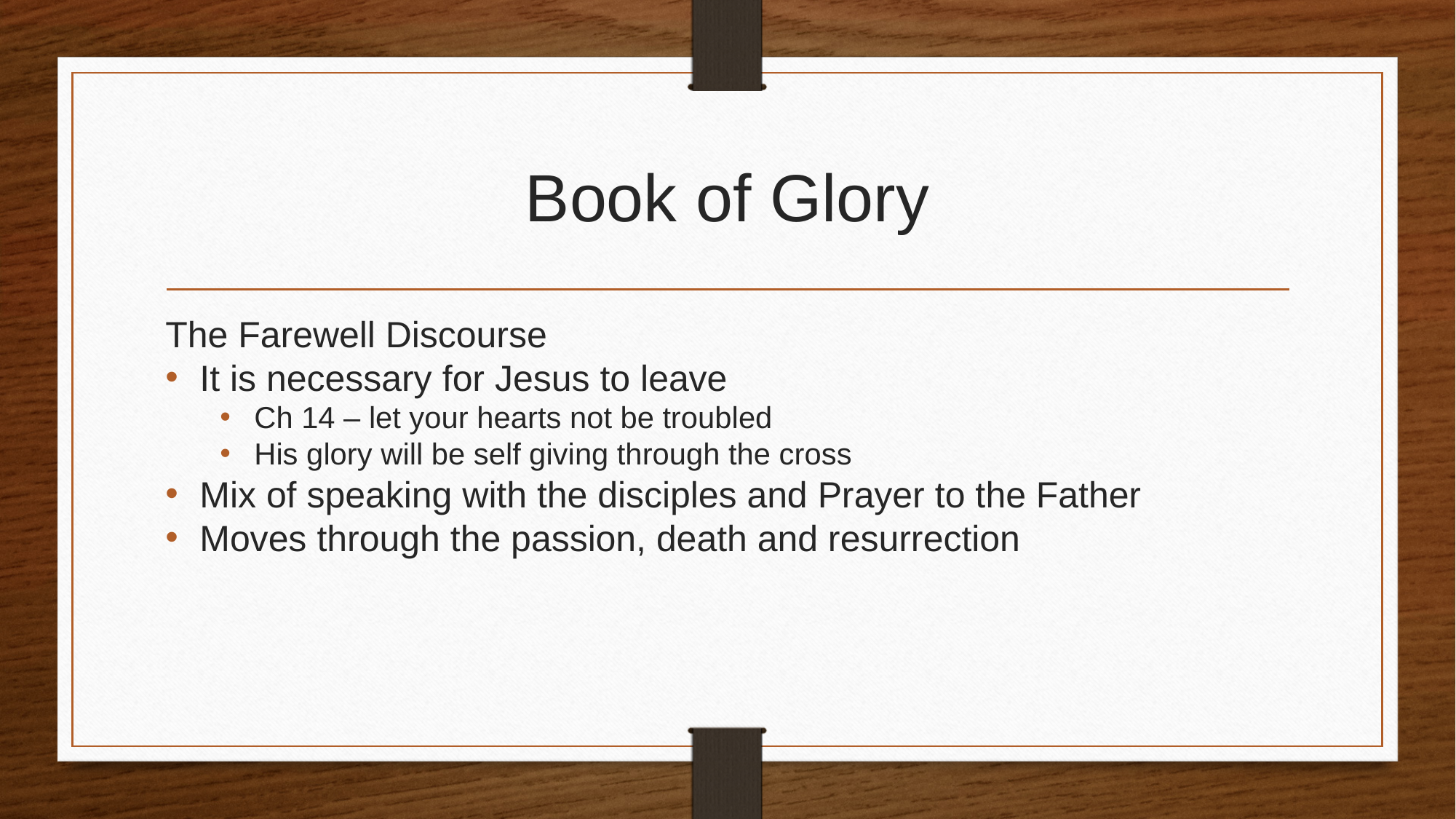

# Book of Glory
The Farewell Discourse
It is necessary for Jesus to leave
Ch 14 – let your hearts not be troubled
His glory will be self giving through the cross
Mix of speaking with the disciples and Prayer to the Father
Moves through the passion, death and resurrection